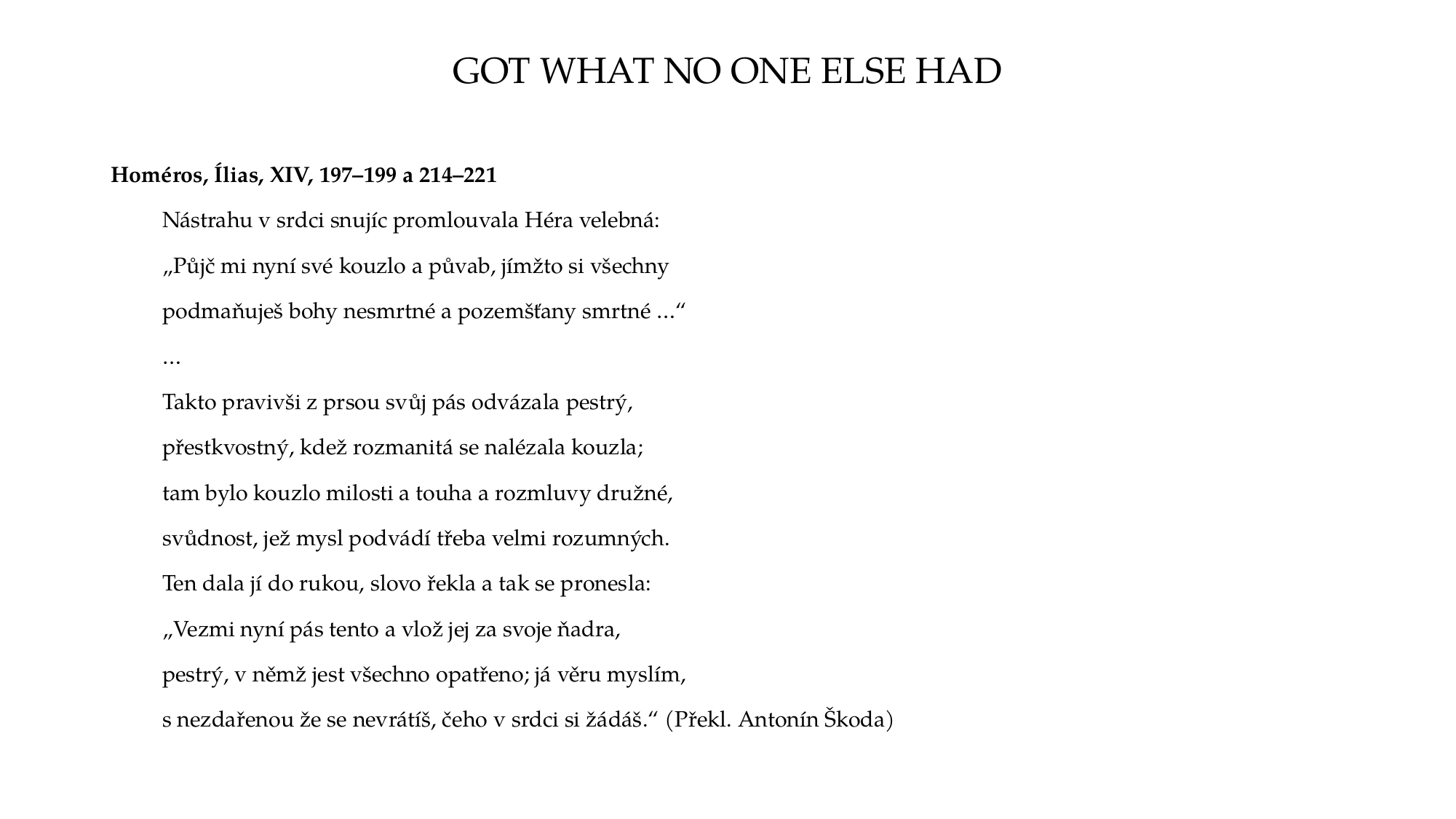

# Got what no one else had
Homéros, Ílias, XIV, 197–199 a 214–221
Nástrahu v srdci snujíc promlouvala Héra velebná:
„Půjč mi nyní své kouzlo a půvab, jímžto si všechny
podmaňuješ bohy nesmrtné a pozemšťany smrtné …“
…
Takto pravivši z prsou svůj pás odvázala pestrý,
přestkvostný, kdež rozmanitá se nalézala kouzla;
tam bylo kouzlo milosti a touha a rozmluvy družné,
svůdnost, jež mysl podvádí třeba velmi rozumných.
Ten dala jí do rukou, slovo řekla a tak se pronesla:
„Vezmi nyní pás tento a vlož jej za svoje ňadra,
pestrý, v němž jest všechno opatřeno; já věru myslím,
s nezdařenou že se nevrátíš, čeho v srdci si žádáš.“ (Překl. Antonín Škoda)